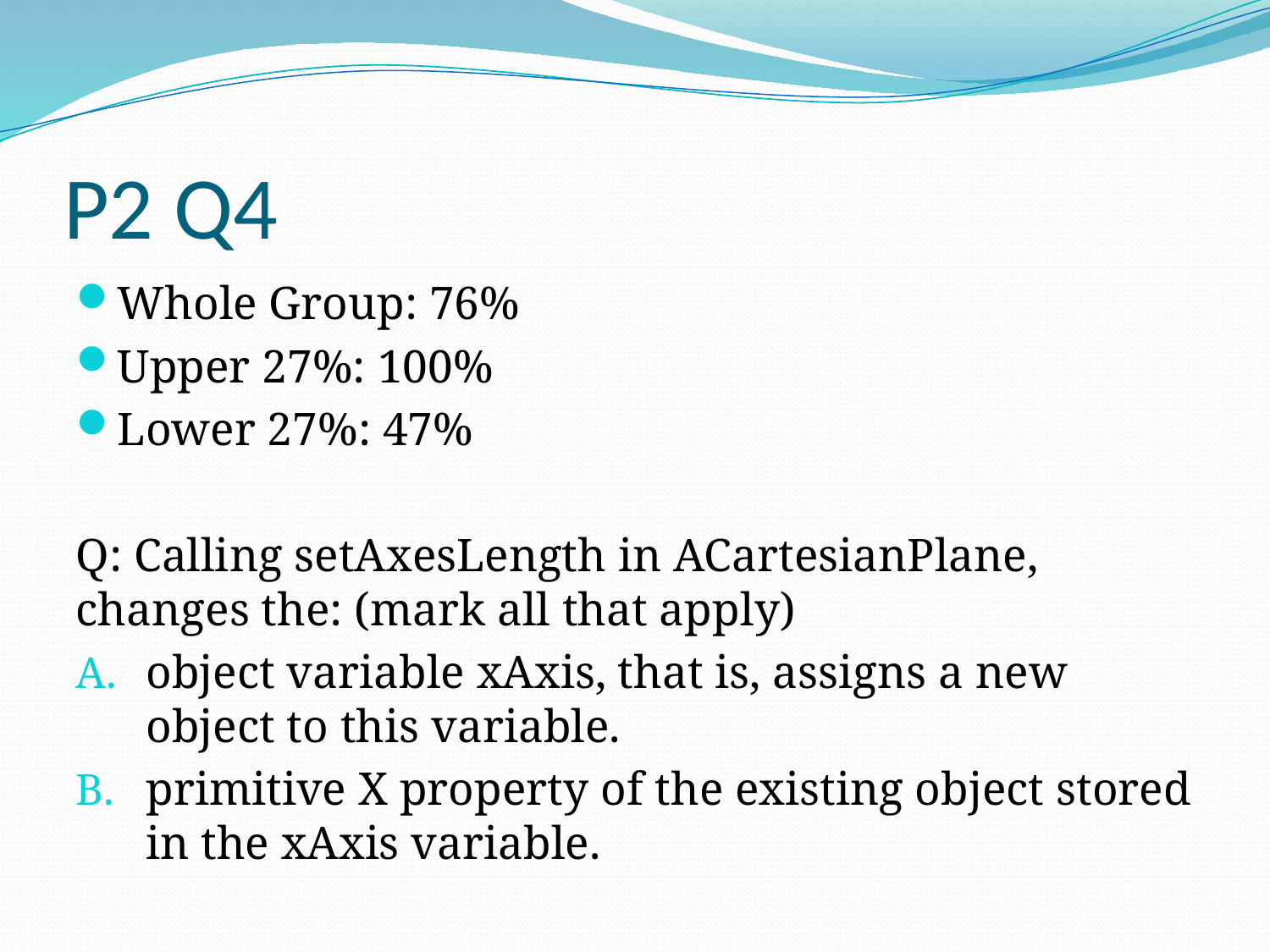

# P2 Q4
Whole Group: 76%
Upper 27%: 100%
Lower 27%: 47%

Q: Calling setAxesLength in ACartesianPlane, changes the: (mark all that apply)
object variable xAxis, that is, assigns a new object to this variable.
primitive X property of the existing object stored in the xAxis variable.